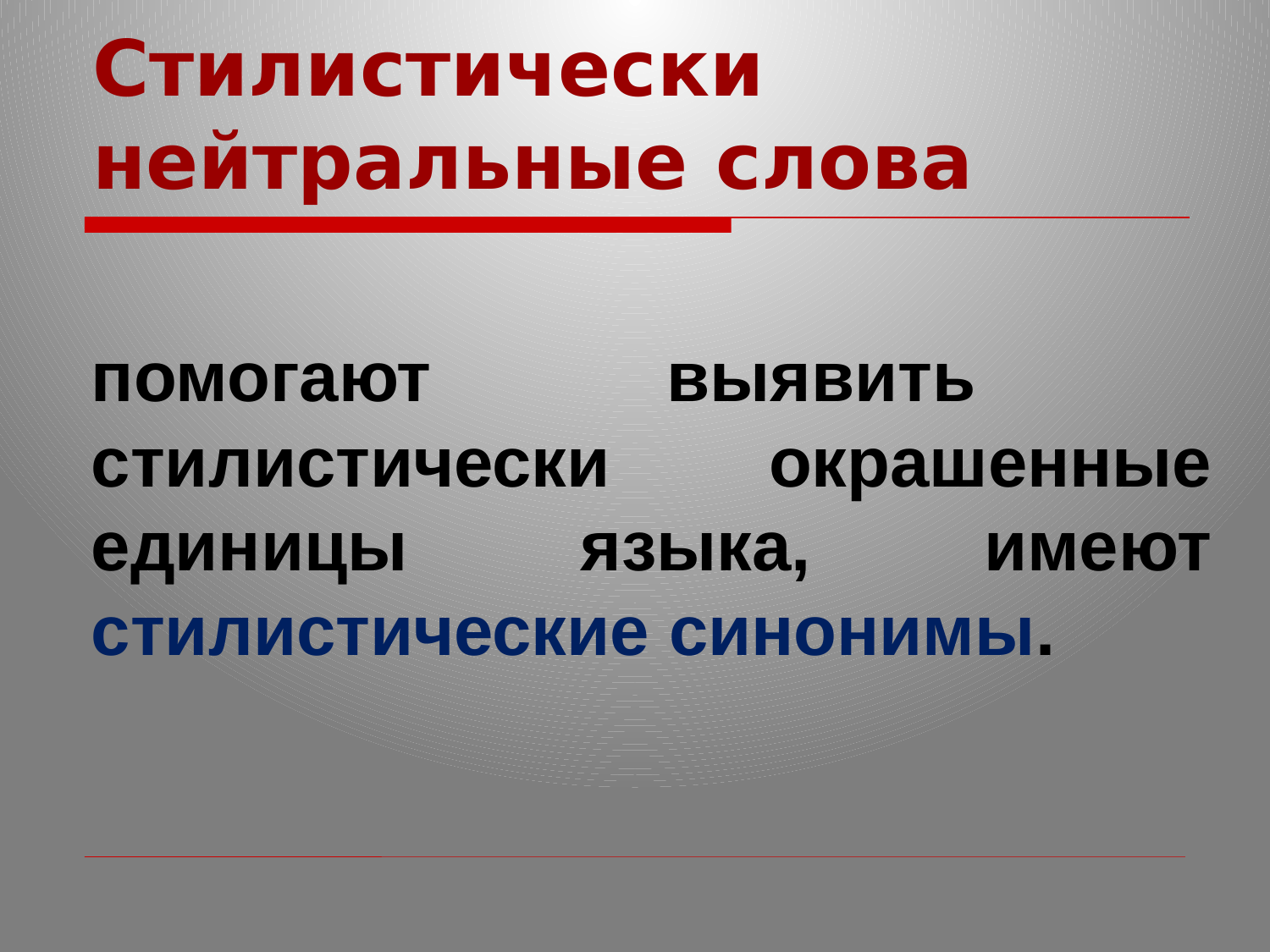

# Стилистически нейтральные слова

помогают выявить  стилистически окрашенные единицы языка, имеют стилистические синонимы.